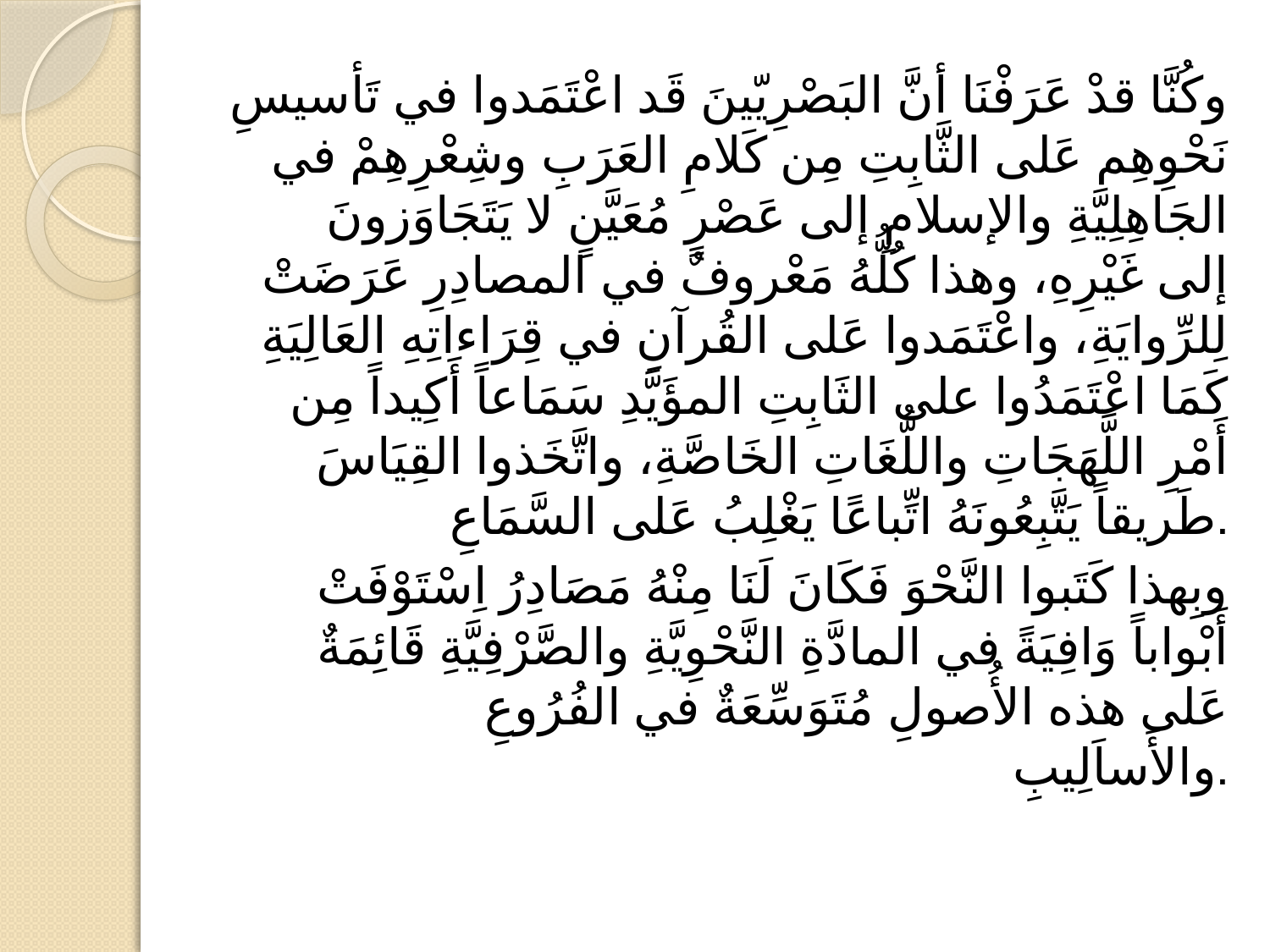

#
وكُنَّا قدْ عَرَفْنَا أنَّ البَصْرِيّينَ قَد اعْتَمَدوا في تَأسيسِ نَحْوِهِم عَلى الثَّابِتِ مِن كَلامِ العَرَبِ وشِعْرِهِمْ في الجَاهِلِيَّةِ والإسلامِ إلى عَصْرٍ مُعَيَّنٍ لا يَتَجَاوَزونَ إلى غَيْرِهِ، وهذا كُلُّهُ مَعْروفٌ في المصادِرِ عَرَضَتْ لِلرِّوايَةِ، واعْتَمَدوا عَلى القُرآنِ في قِرَاءاتِهِ العَالِيَةِ كَمَا اعْتَمَدُوا على الثَابِتِ المؤَيَّدِ سَمَاعاً أَكِيداً مِن أَمْرِ اللَّهَجَاتِ واللُّغَاتِ الخَاصَّةِ، واتَّخَذوا القِيَاسَ طَريقاً يَتَّبِعُونَهُ اتِّباعًا يَغْلِبُ عَلى السَّمَاعِ.
وبِهذا كَتَبوا النَّحْوَ فَكَانَ لَنَا مِنْهُ مَصَادِرُ اِسْتَوْفَتْ أَبْواباً وَافِيَةً في المادَّةِ النَّحْوِيَّةِ والصَّرْفِيَّةِ قَائِمَةٌ عَلى هذه الأُصولِ مُتَوَسِّعَةٌ في الفُرُوعِ والأَساَلِيبِ.